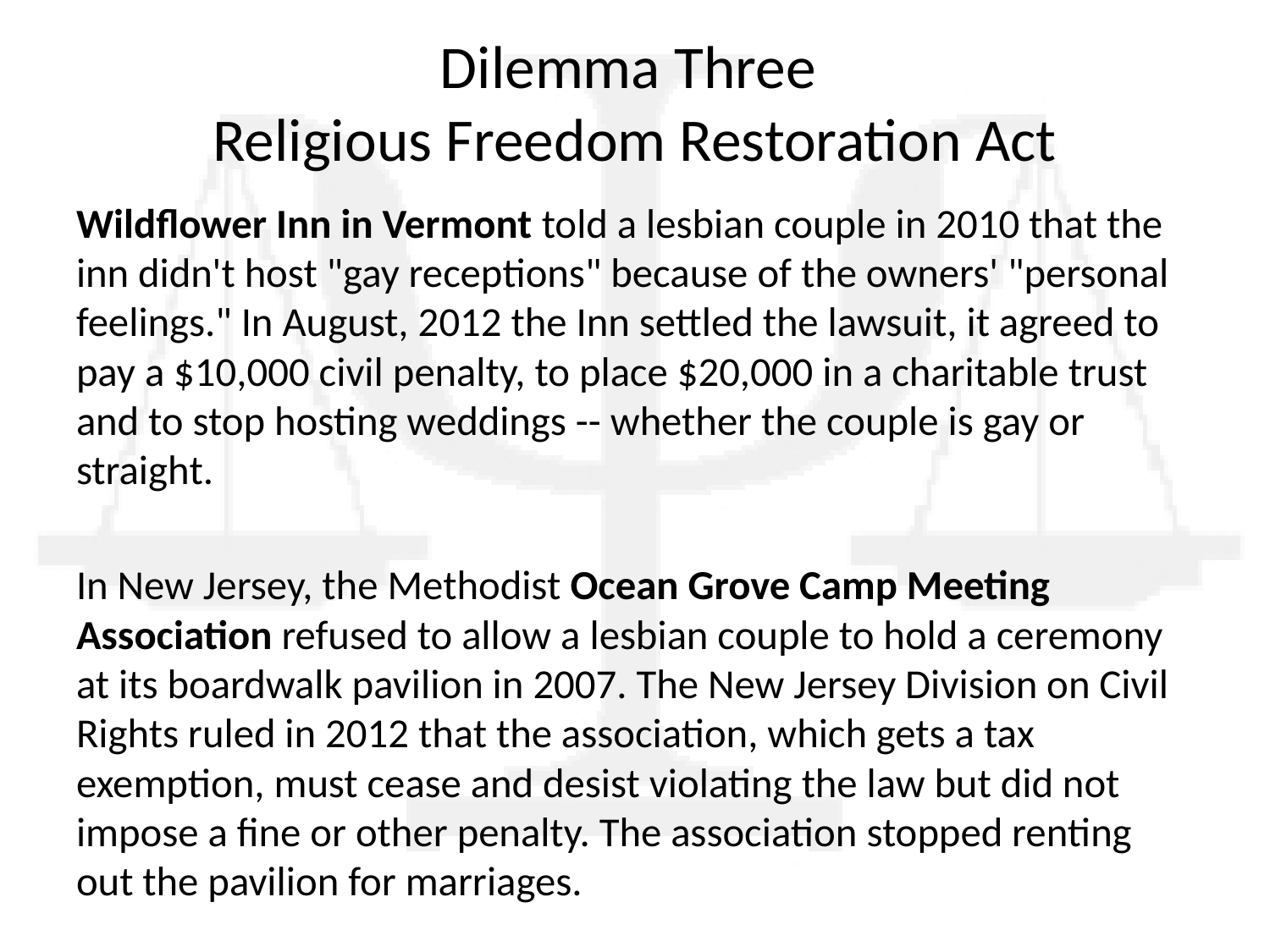

# Dilemma Three Religious Freedom Restoration Act
Wildflower Inn in Vermont told a lesbian couple in 2010 that the inn didn't host "gay receptions" because of the owners' "personal feelings." In August, 2012 the Inn settled the lawsuit, it agreed to pay a $10,000 civil penalty, to place $20,000 in a charitable trust and to stop hosting weddings -- whether the couple is gay or straight.

In New Jersey, the Methodist Ocean Grove Camp Meeting Association refused to allow a lesbian couple to hold a ceremony at its boardwalk pavilion in 2007. The New Jersey Division on Civil Rights ruled in 2012 that the association, which gets a tax exemption, must cease and desist violating the law but did not impose a fine or other penalty. The association stopped renting out the pavilion for marriages.